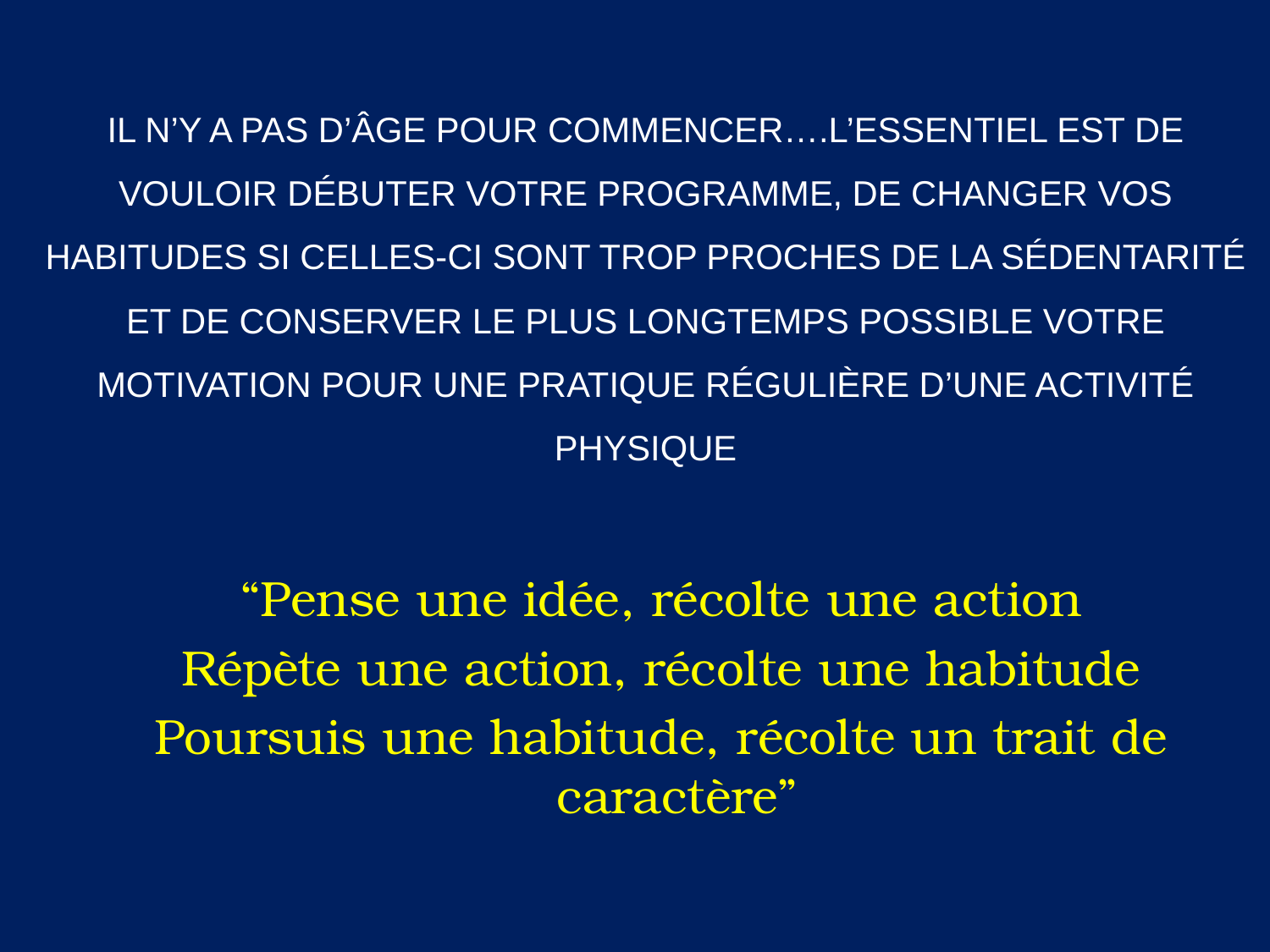

# IL N’Y A PAS D’ÂGE POUR COMMENCER….L’ESSENTIEL EST DE VOULOIR DÉBUTER VOTRE PROGRAMME, DE CHANGER VOS HABITUDES SI CELLES-CI SONT TROP PROCHES DE LA SÉDENTARITÉ ET DE CONSERVER LE PLUS LONGTEMPS POSSIBLE VOTRE MOTIVATION POUR UNE PRATIQUE RÉGULIÈRE D’UNE ACTIVITÉ PHYSIQUE
“Pense une idée, récolte une action
Répète une action, récolte une habitude
Poursuis une habitude, récolte un trait de caractère”